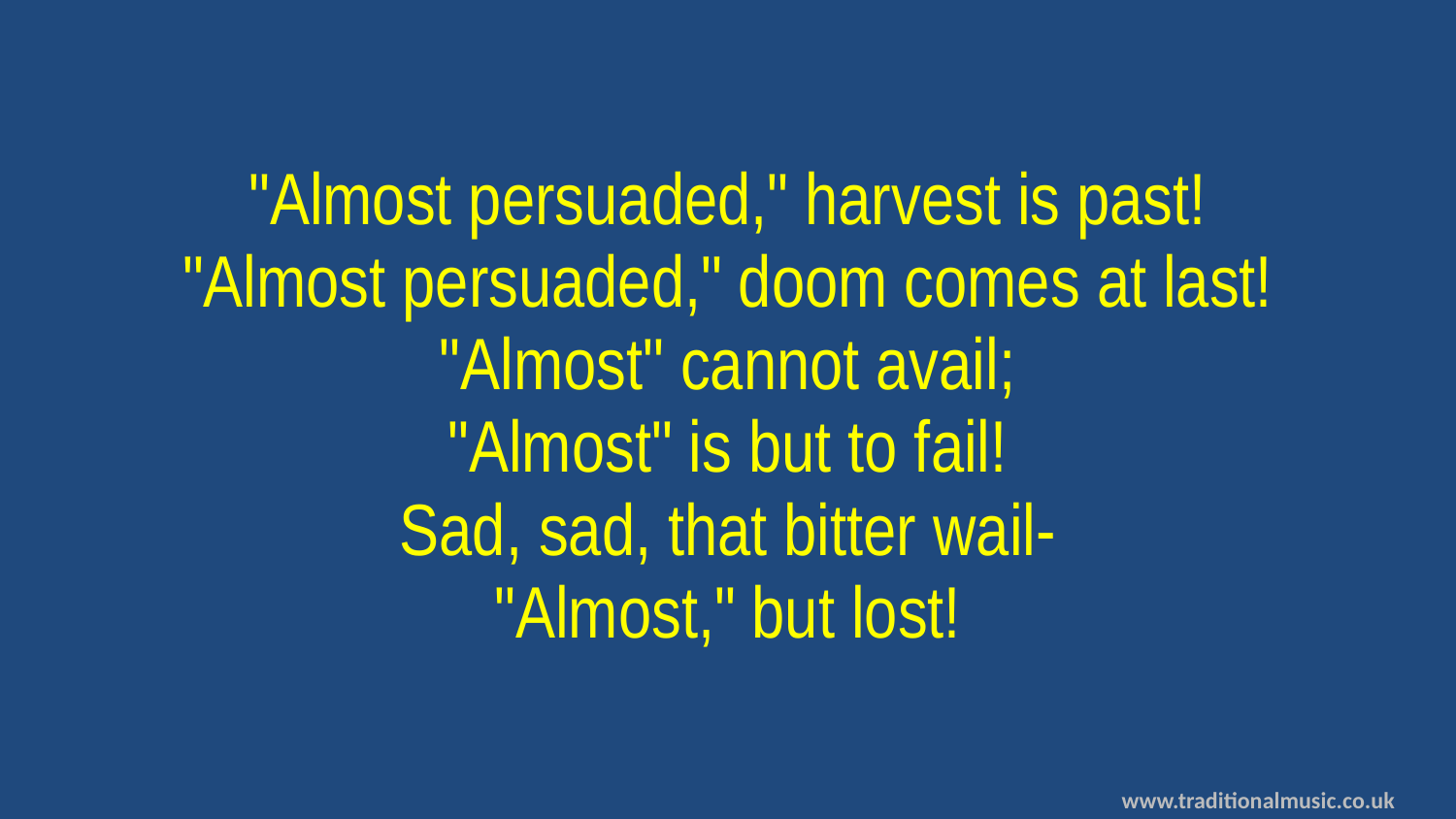

"Almost persuaded," harvest is past!
"Almost persuaded," doom comes at last!
"Almost" cannot avail;
"Almost" is but to fail!
Sad, sad, that bitter wail-
"Almost," but lost!